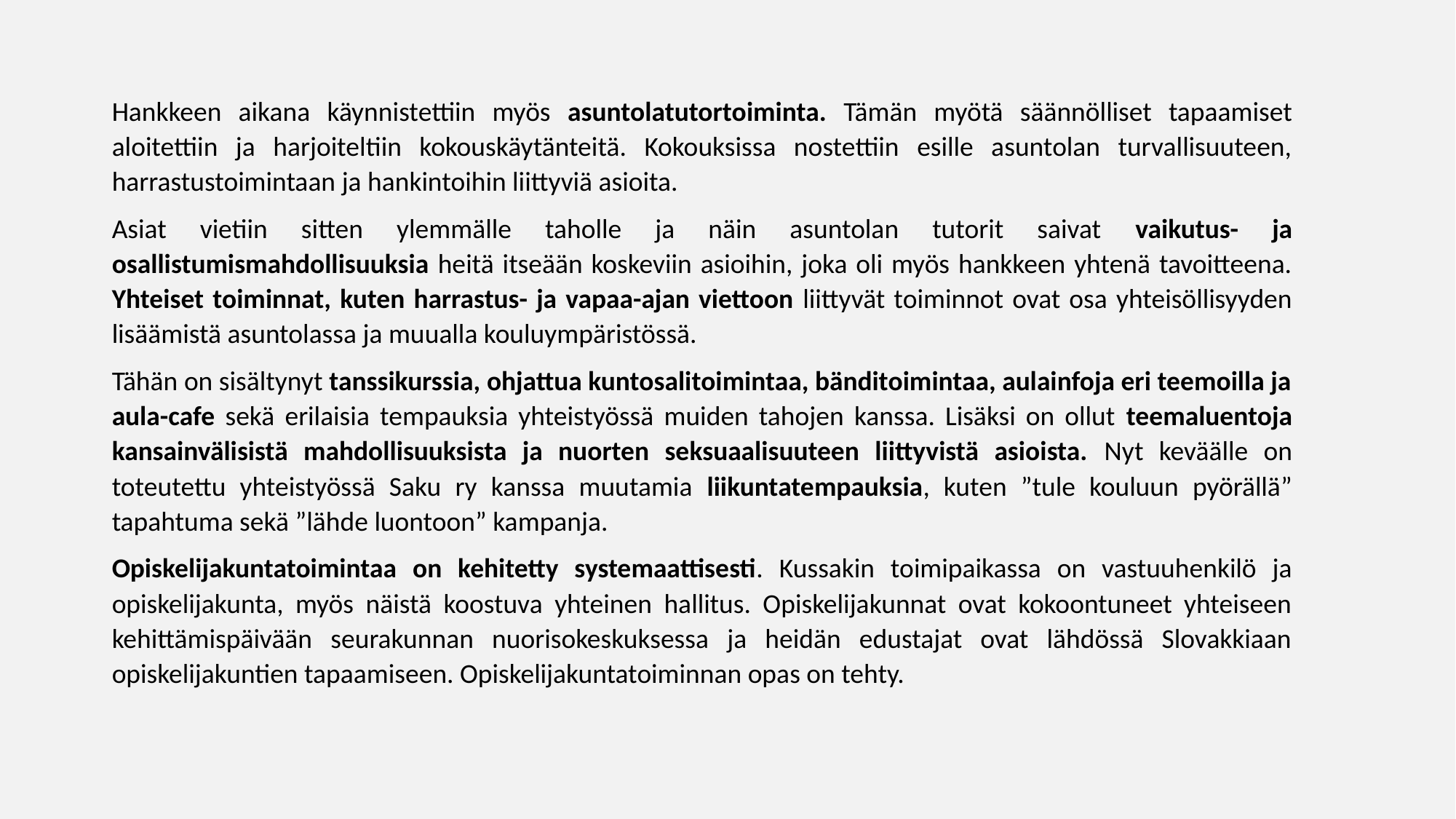

Hankkeen aikana käynnistettiin myös asuntolatutortoiminta. Tämän myötä säännölliset tapaamiset aloitettiin ja harjoiteltiin kokouskäytänteitä. Kokouksissa nostettiin esille asuntolan turvallisuuteen, harrastustoimintaan ja hankintoihin liittyviä asioita.
Asiat vietiin sitten ylemmälle taholle ja näin asuntolan tutorit saivat vaikutus- ja osallistumismahdollisuuksia heitä itseään koskeviin asioihin, joka oli myös hankkeen yhtenä tavoitteena. Yhteiset toiminnat, kuten harrastus- ja vapaa-ajan viettoon liittyvät toiminnot ovat osa yhteisöllisyyden lisäämistä asuntolassa ja muualla kouluympäristössä.
Tähän on sisältynyt tanssikurssia, ohjattua kuntosalitoimintaa, bänditoimintaa, aulainfoja eri teemoilla ja aula-cafe sekä erilaisia tempauksia yhteistyössä muiden tahojen kanssa. Lisäksi on ollut teemaluentoja kansainvälisistä mahdollisuuksista ja nuorten seksuaalisuuteen liittyvistä asioista. Nyt keväälle on toteutettu yhteistyössä Saku ry kanssa muutamia liikuntatempauksia, kuten ”tule kouluun pyörällä” tapahtuma sekä ”lähde luontoon” kampanja.
Opiskelijakuntatoimintaa on kehitetty systemaattisesti. Kussakin toimipaikassa on vastuuhenkilö ja opiskelijakunta, myös näistä koostuva yhteinen hallitus. Opiskelijakunnat ovat kokoontuneet yhteiseen kehittämispäivään seurakunnan nuorisokeskuksessa ja heidän edustajat ovat lähdössä Slovakkiaan opiskelijakuntien tapaamiseen. Opiskelijakuntatoiminnan opas on tehty.